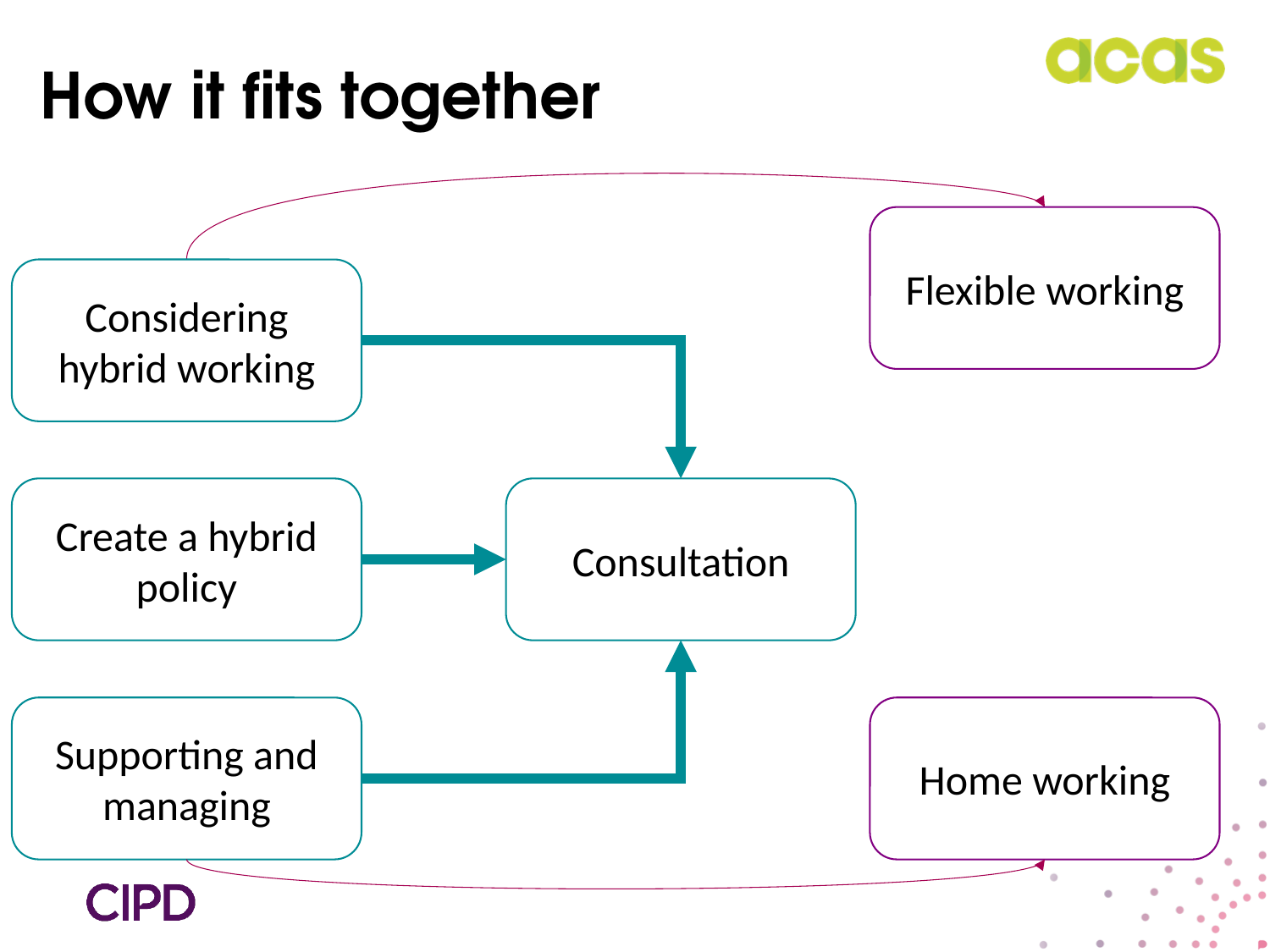

How it fits together
Flexible working
Considering hybrid working
Create a hybrid policy
Consultation
Home working
Supporting and managing